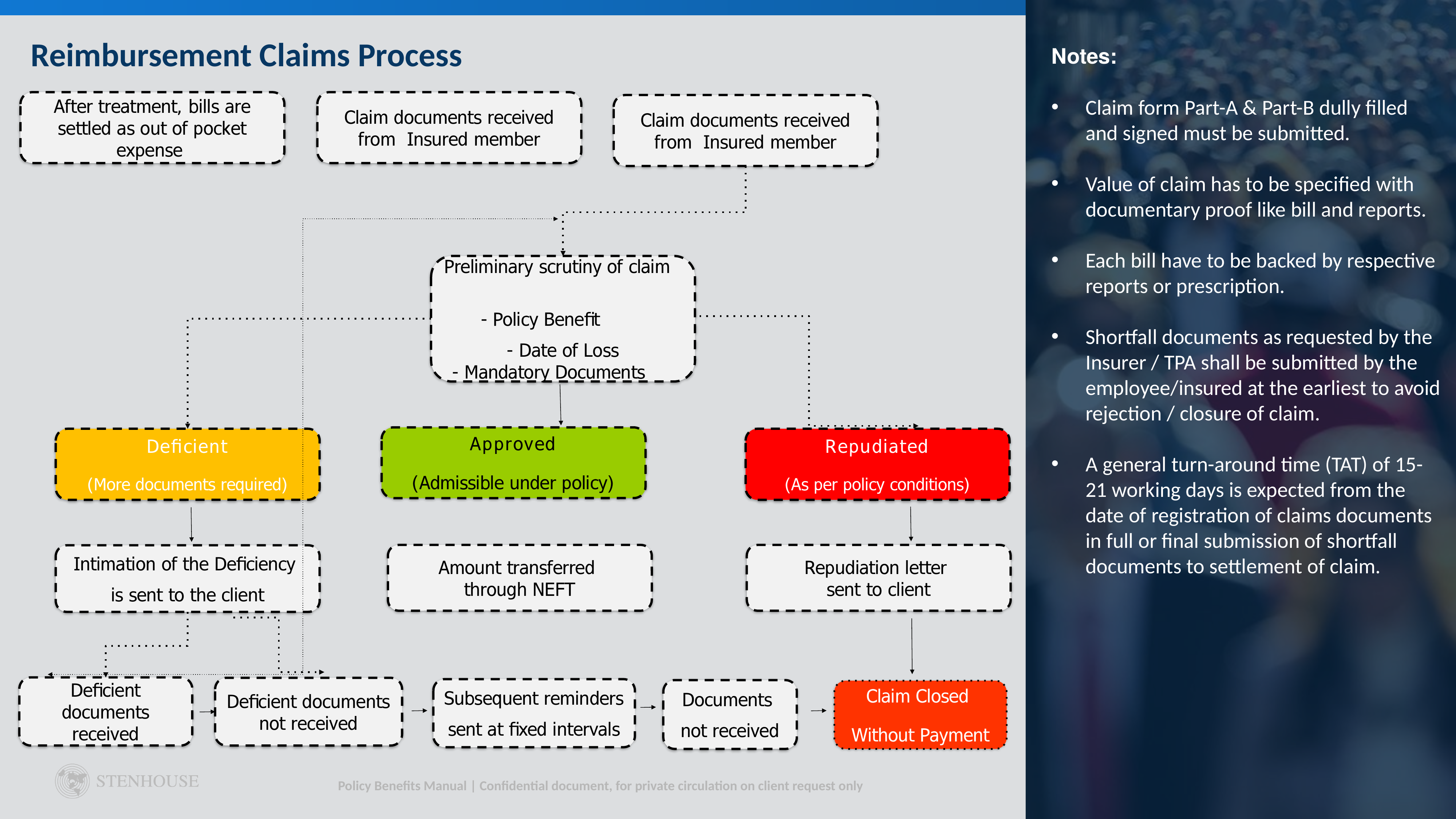

Reimbursement Claims Process
Notes:

Claim form Part-A & Part-B dully filled and signed must be submitted.

Value of claim has to be specified with documentary proof like bill and reports.

Each bill have to be backed by respective reports or prescription.

Shortfall documents as requested by the Insurer / TPA shall be submitted by the employee/insured at the earliest to avoid rejection / closure of claim.

A general turn-around time (TAT) of 15-21 working days is expected from the date of registration of claims documents in full or final submission of shortfall documents to settlement of claim.

After treatment, bills are settled as out of pocket expense
Claim documents received
from  Insured member
Claim documents received
from  Insured member
Preliminary scrutiny of claim
- Policy Benefit
- Date of Loss
- Mandatory Documents
Approved
(Admissible under policy)
Deficient
(More documents required)
Repudiated
(As per policy conditions)
Amount transferred
through NEFT
Repudiation letter
sent to client
Intimation of the Deficiency
is sent to the client
Deficient documents
received
Deficient documents
not received
Subsequent reminders
sent at fixed intervals
Documents
not received
Claim Closed
Without Payment